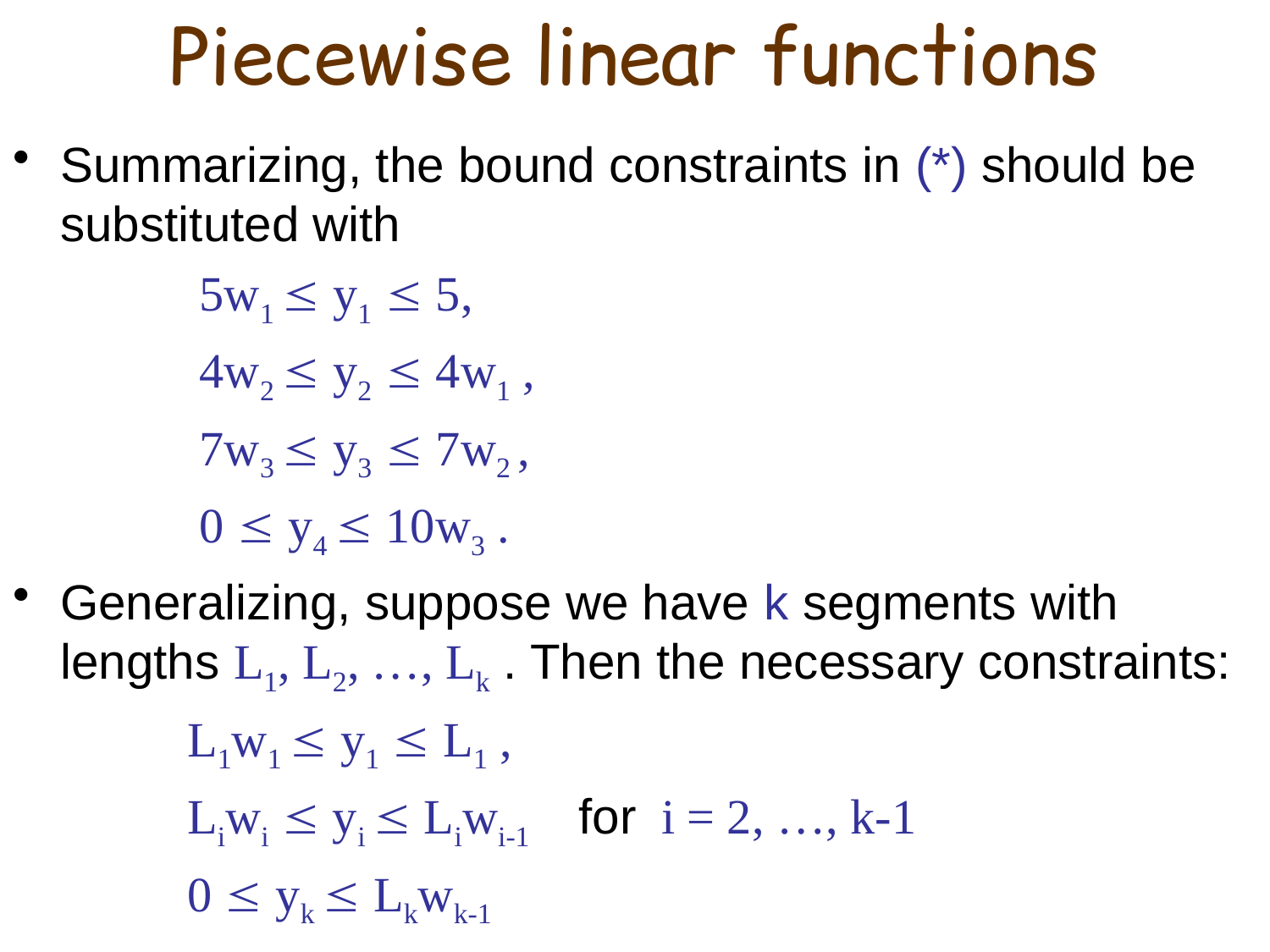

# Piecewise linear functions
Summarizing, the bound constraints in (*) should be substituted with
		 5w1 ≤ y1 ≤ 5,
		 4w2 ≤ y2 ≤ 4w1 ,
		 7w3 ≤ y3 ≤ 7w2 ,
		 0 ≤ y4 ≤ 10w3 .
Generalizing, suppose we have k segments with lengths L1, L2, …, Lk . Then the necessary constraints:
		L1w1 ≤ y1 ≤ L1 ,
		Liwi ≤ yi ≤ Liwi-1    for  i = 2, …, k-1
		0 ≤ yk ≤ Lkwk-1